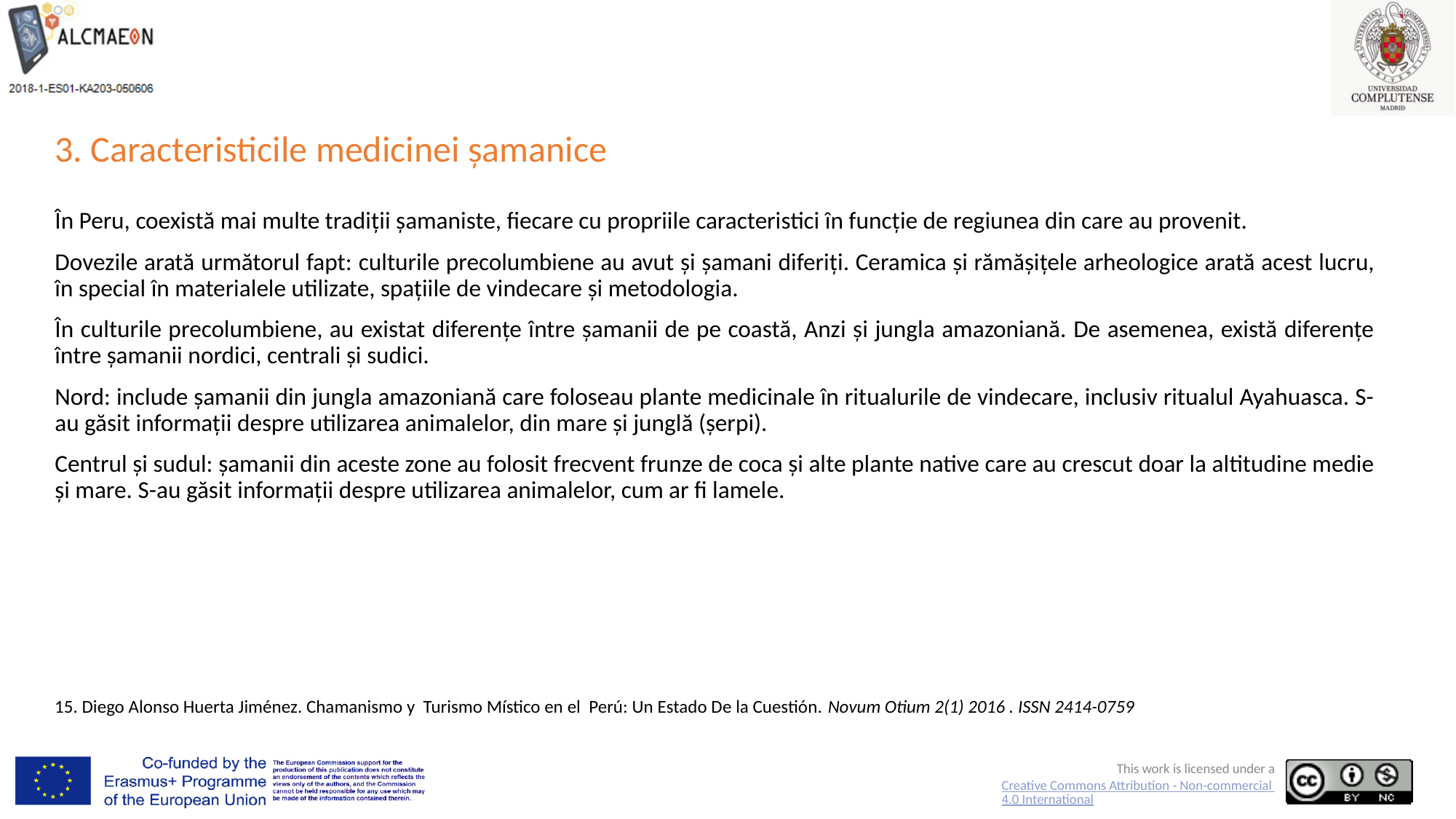

# 3. Caracteristicile medicinei șamanice
În Peru, coexistă mai multe tradiții șamaniste, fiecare cu propriile caracteristici în funcție de regiunea din care au provenit.
Dovezile arată următorul fapt: culturile precolumbiene au avut și șamani diferiți. Ceramica și rămășițele arheologice arată acest lucru, în special în materialele utilizate, spațiile de vindecare și metodologia.
În culturile precolumbiene, au existat diferențe între șamanii de pe coastă, Anzi și jungla amazoniană. De asemenea, există diferențe între șamanii nordici, centrali și sudici.
Nord: include șamanii din jungla amazoniană care foloseau plante medicinale în ritualurile de vindecare, inclusiv ritualul Ayahuasca. S-au găsit informații despre utilizarea animalelor, din mare și junglă (șerpi).
Centrul și sudul: șamanii din aceste zone au folosit frecvent frunze de coca și alte plante native care au crescut doar la altitudine medie și mare. S-au găsit informații despre utilizarea animalelor, cum ar fi lamele.

15. Diego Alonso Huerta Jiménez. Chamanismo y  Turismo Místico en el  Perú: Un Estado De la Cuestión. Novum Otium 2(1) 2016 . ISSN 2414-0759